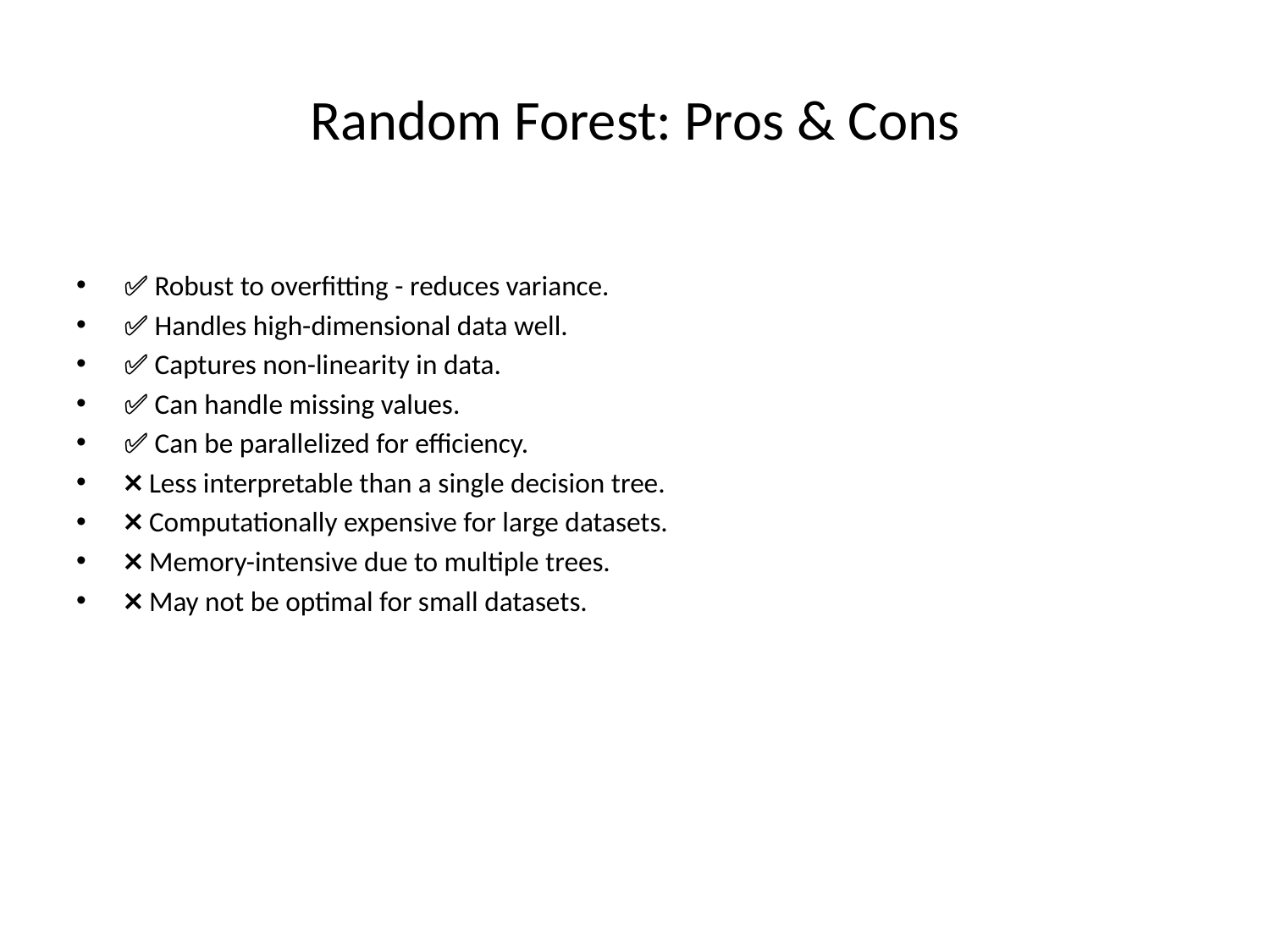

# Random Forest: Pros & Cons

✅ Robust to overfitting - reduces variance.
✅ Handles high-dimensional data well.
✅ Captures non-linearity in data.
✅ Can handle missing values.
✅ Can be parallelized for efficiency.
❌ Less interpretable than a single decision tree.
❌ Computationally expensive for large datasets.
❌ Memory-intensive due to multiple trees.
❌ May not be optimal for small datasets.